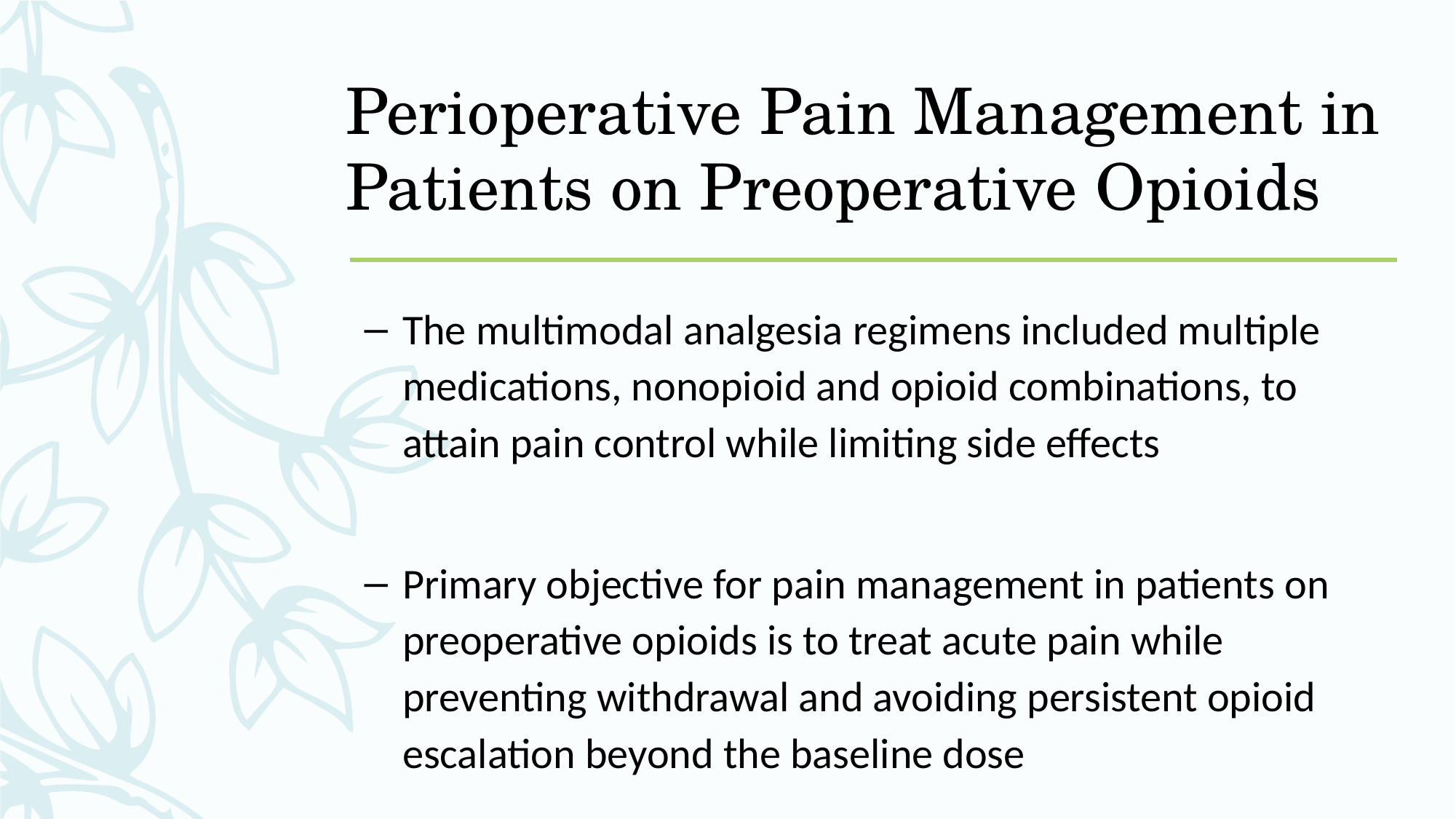

# Perioperative Pain Management in Patients on Preoperative Opioids
The multimodal analgesia regimens included multiple medications, nonopioid and opioid combinations, to attain pain control while limiting side effects

Primary objective for pain management in patients on preoperative opioids is to treat acute pain while preventing withdrawal and avoiding persistent opioid escalation beyond the baseline dose